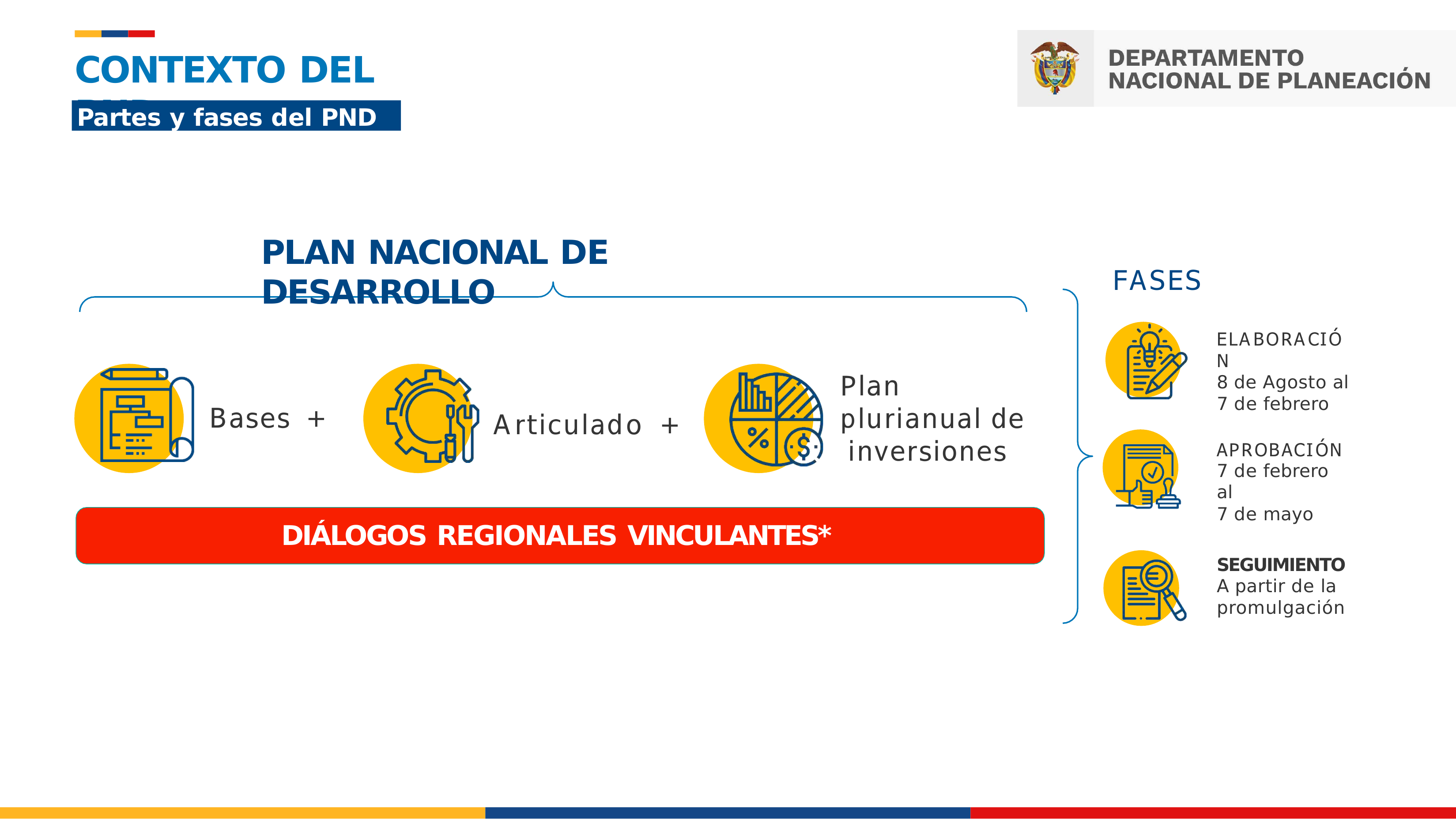

# CONTEXTO DEL PND
Partes y fases del PND
PLAN NACIONAL DE DESARROLLO
FASES

ELABORACIÓN
8 de Agosto al
7 de febrero

Plan  plurianual de  inversiones

Bases	+
Articulado	+

APROBACIÓN
7 de febrero al
7 de mayo

DIÁLOGOS REGIONALES VINCULANTES*

SEGUIMIENTO
A partir de la
promulgación